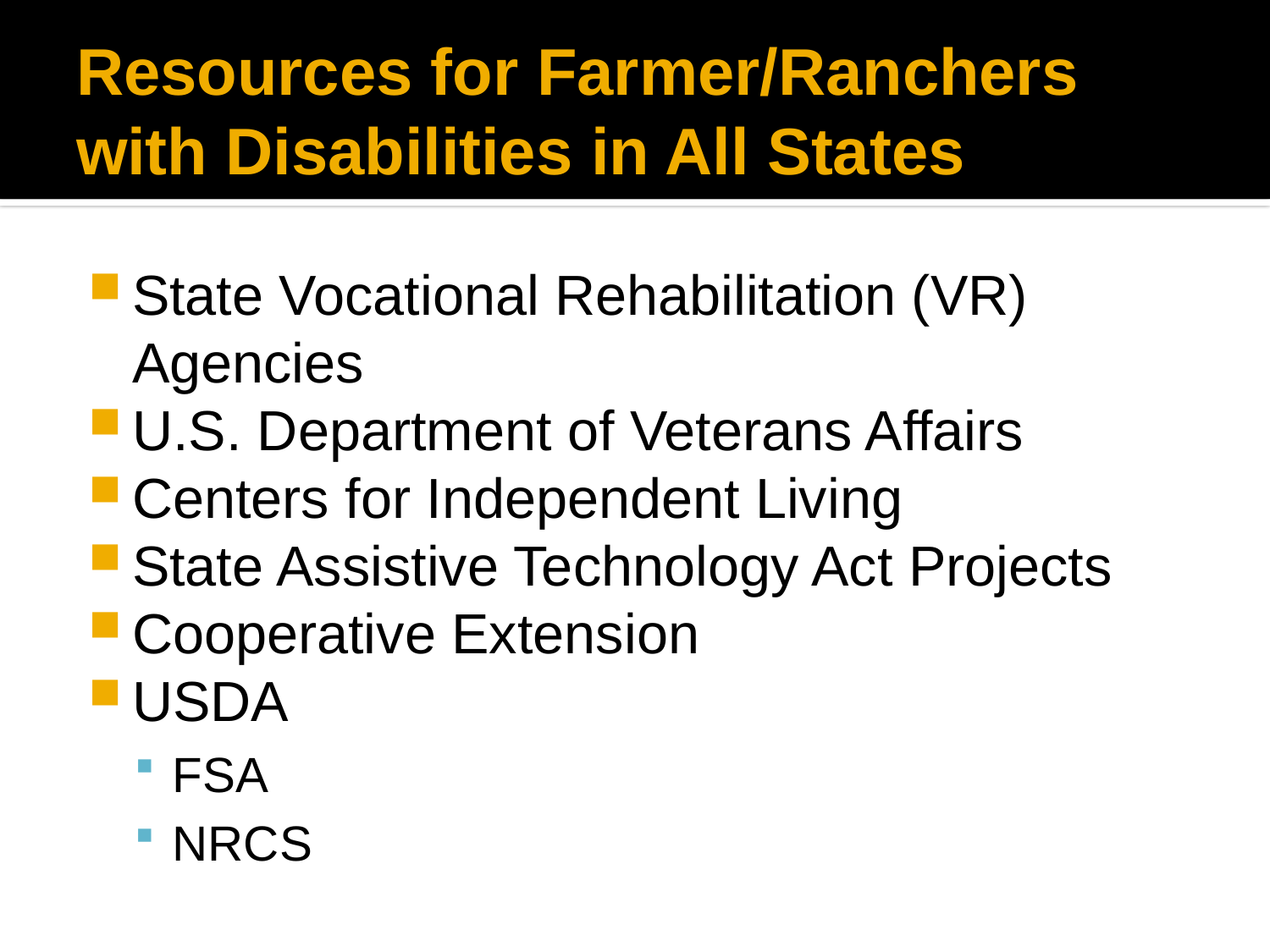

# Resources for Farmer/Ranchers with Disabilities in All States
State Vocational Rehabilitation (VR) Agencies
U.S. Department of Veterans Affairs
Centers for Independent Living
State Assistive Technology Act Projects
Cooperative Extension
USDA
FSA
NRCS